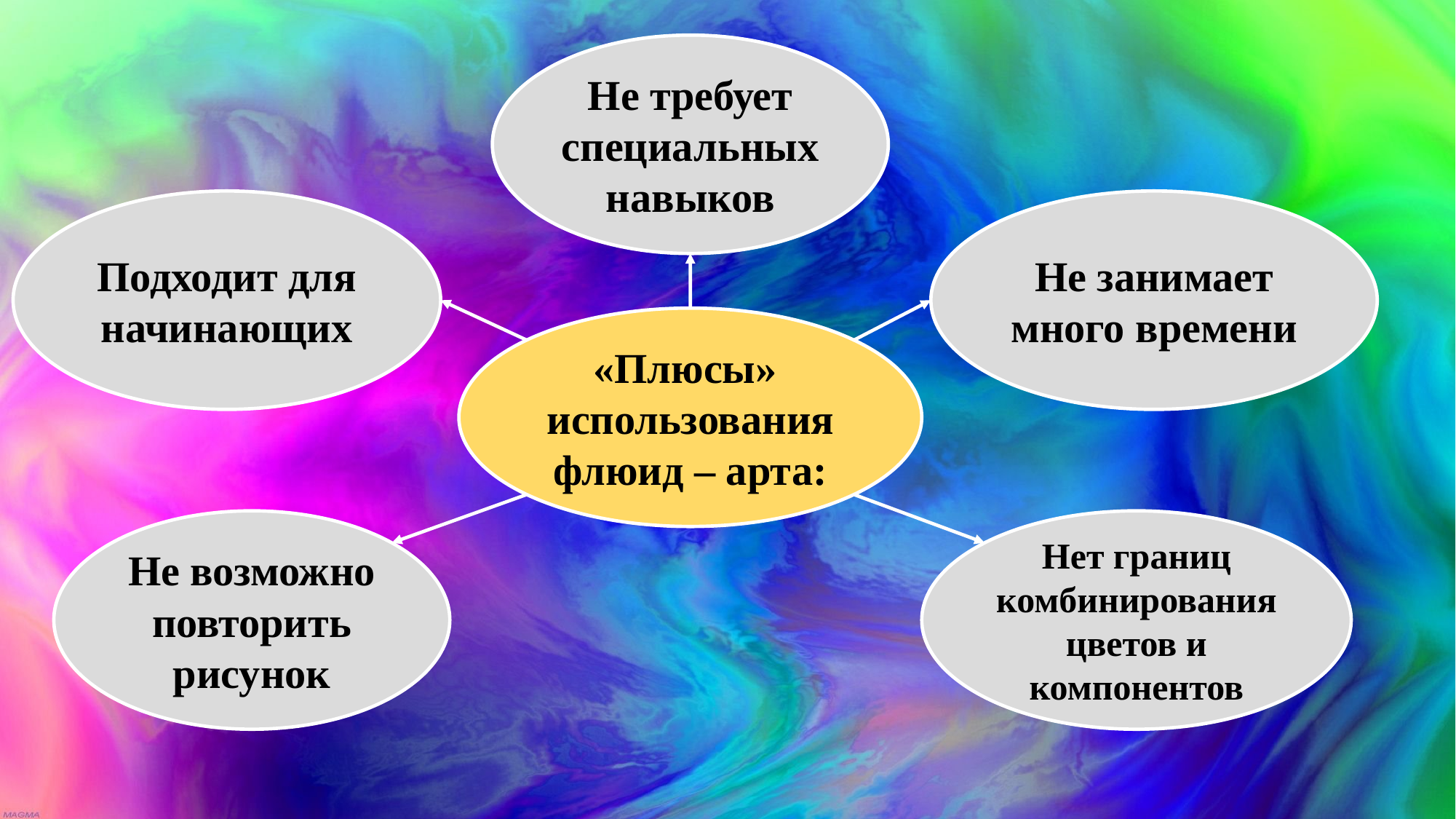

Не требует специальных навыков
Подходит для начинающих
Не занимает много времени
«Плюсы»  использования флюид – арта:
Не возможно повторить рисунок
Нет границ комбинирования цветов и компонентов